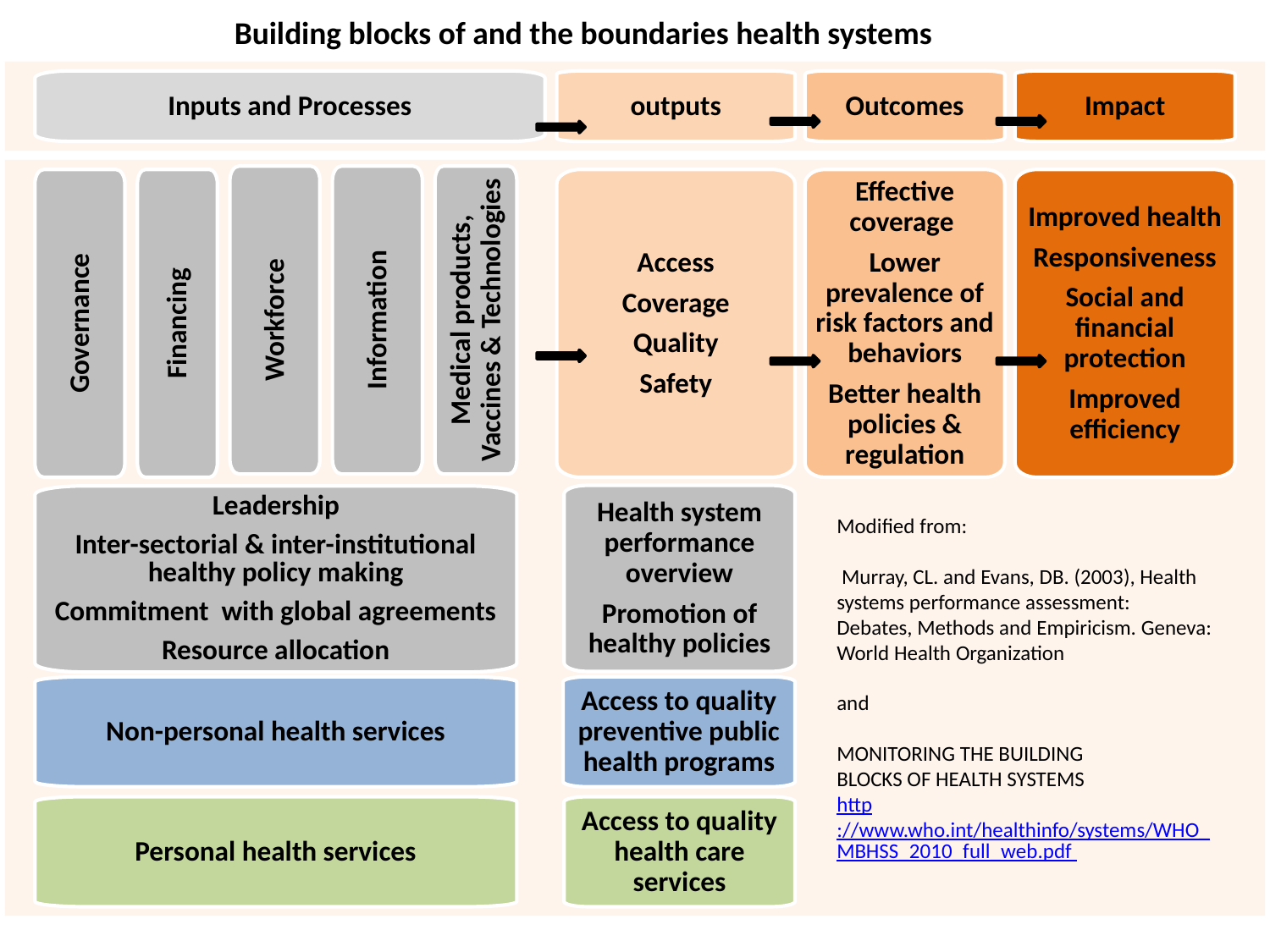

Building blocks of and the boundaries health systems

Inputs and Processes
outputs
Outcomes
Impact

Workforce
Information
Medical products, Vaccines & Technologies
Governance
Financing
Access
Coverage
Quality
Safety
Effective coverage
Lower prevalence of risk factors and behaviors
Better health policies & regulation
Improved health
Responsiveness
Social and financial protection
Improved efficiency

Health system performance overview
Promotion of healthy policies
Leadership
Inter-sectorial & inter-institutional healthy policy making
Commitment  with global agreements
Resource allocation
Modified from:

 Murray, CL. and Evans, DB. (2003), Health systems performance assessment:
Debates, Methods and Empiricism. Geneva: World Health Organization

and

MONITORING THE BUILDING
BLOCKS OF HEALTH SYSTEMS
http://www.who.int/healthinfo/systems/WHO_MBHSS_2010_full_web.pdf

Non-personal health services
Access to quality preventive public health programs
Personal health services
Access to quality health care services